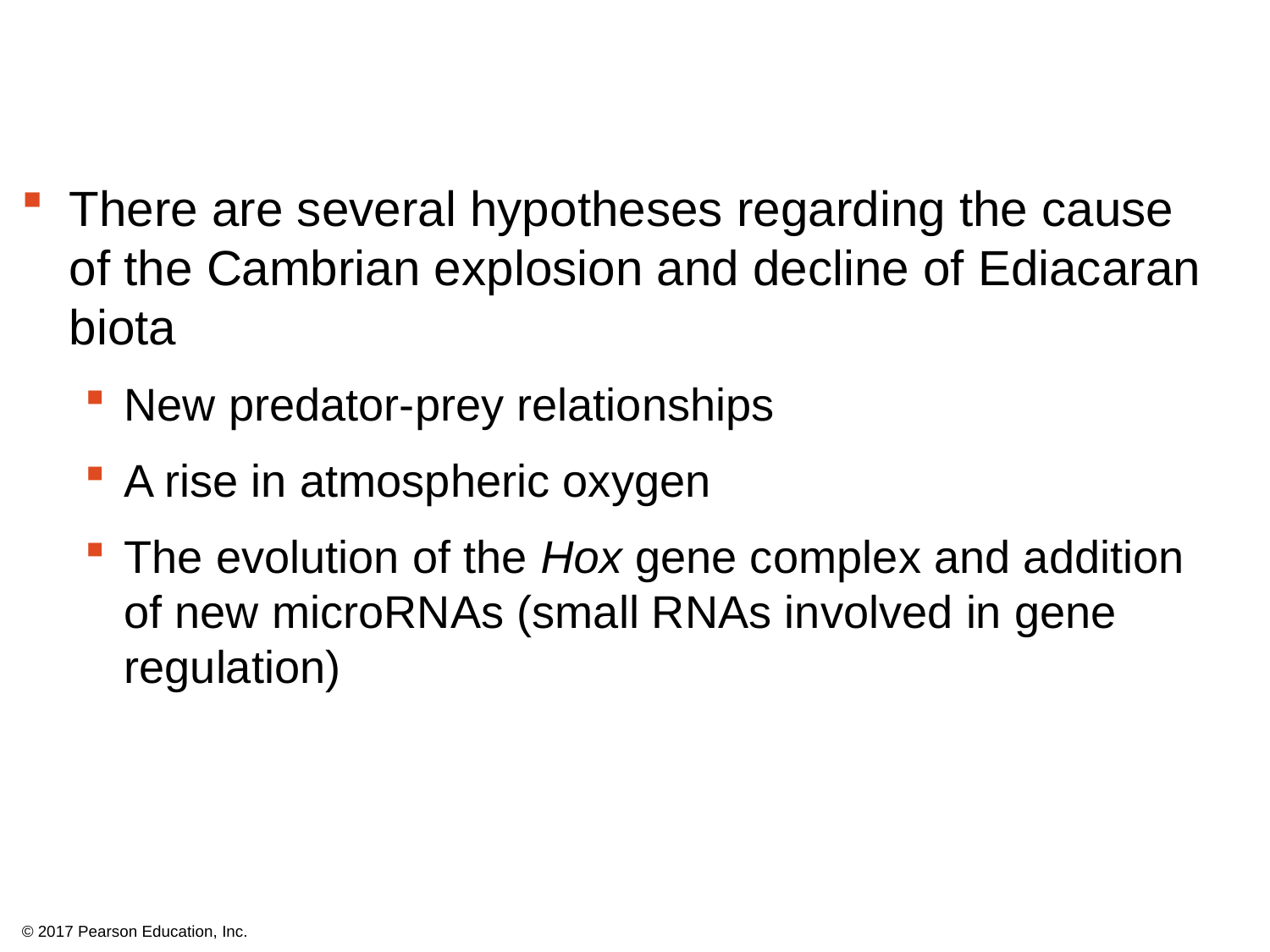

There are several hypotheses regarding the cause of the Cambrian explosion and decline of Ediacaran biota
New predator-prey relationships
A rise in atmospheric oxygen
The evolution of the Hox gene complex and addition of new microRNAs (small RNAs involved in gene regulation)
© 2017 Pearson Education, Inc.